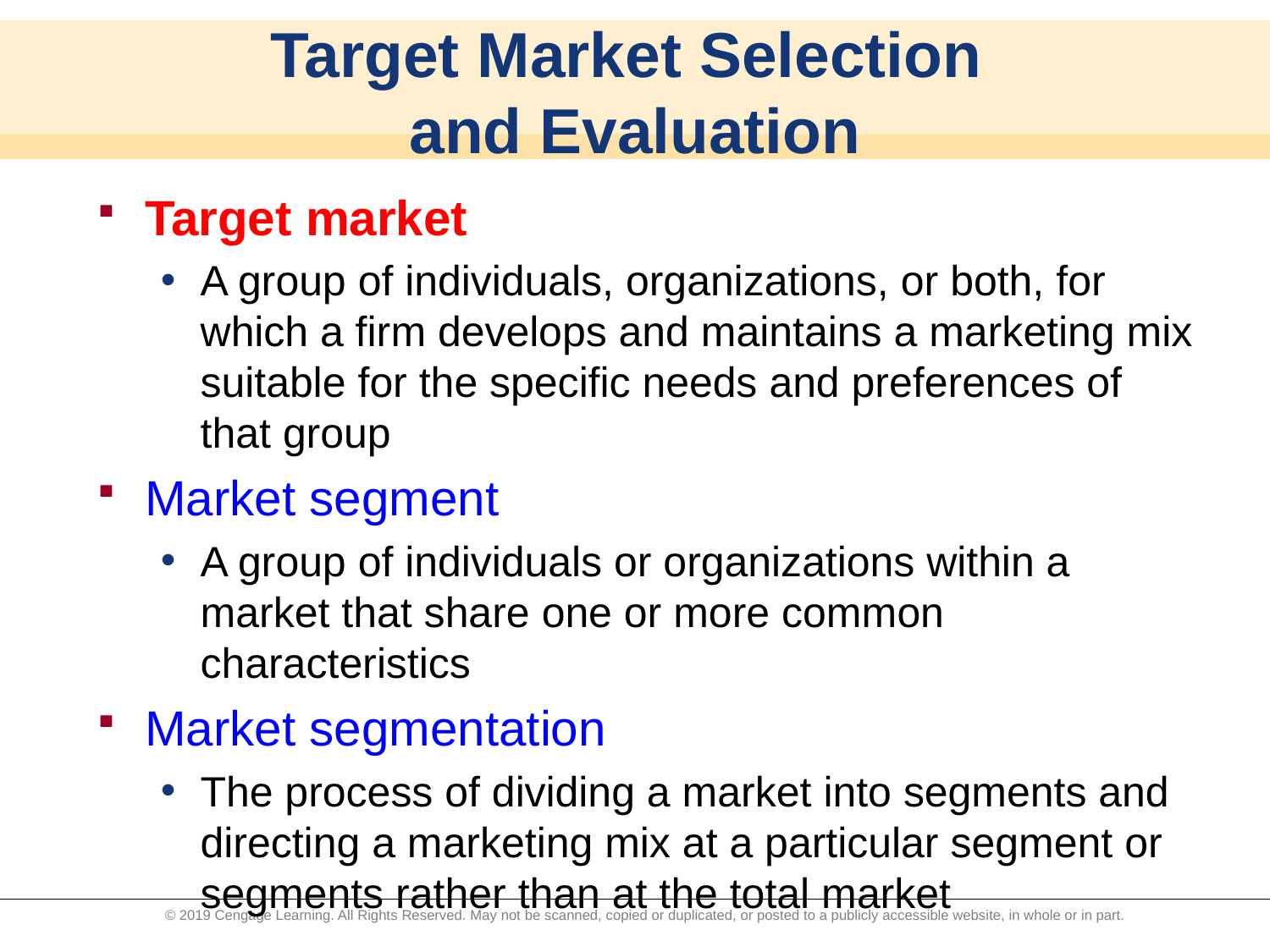

# Target Market Selection and Evaluation
Target market
A group of individuals, organizations, or both, for which a firm develops and maintains a marketing mix suitable for the specific needs and preferences of that group
Market segment
A group of individuals or organizations within a market that share one or more common characteristics
Market segmentation
The process of dividing a market into segments and directing a marketing mix at a particular segment or segments rather than at the total market